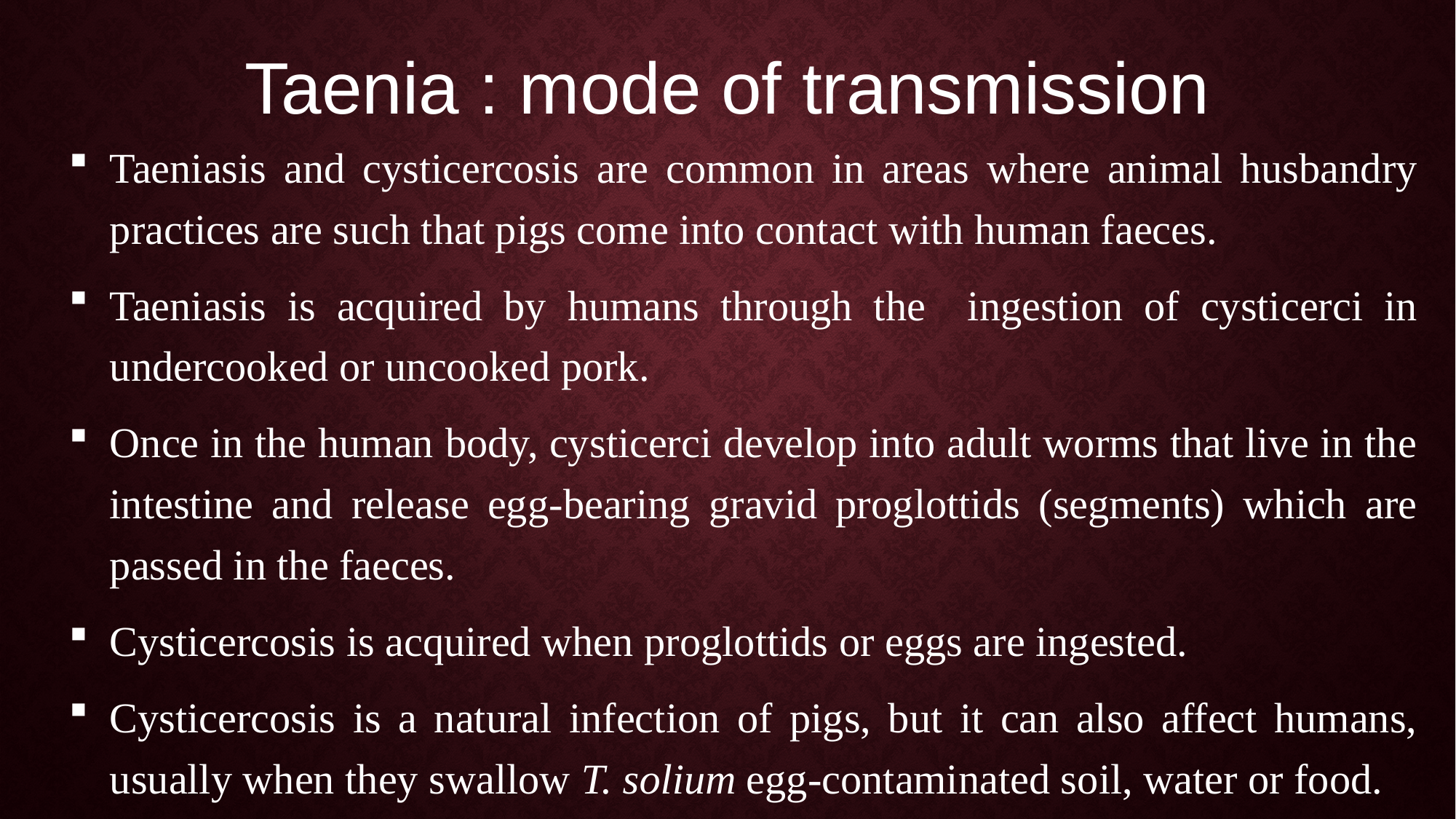

# Taenia : mode of transmission
Taeniasis and cysticercosis are common in areas where animal husbandry practices are such that pigs come into contact with human faeces.
Taeniasis is acquired by humans through the  ingestion of cysticerci in undercooked or uncooked pork.
Once in the human body, cysticerci develop into adult worms that live in the intestine and release egg-bearing gravid proglottids (segments) which are passed in the faeces.
Cysticercosis is acquired when proglottids or eggs are ingested.
Cysticercosis is a natural infection of pigs, but it can also affect humans, usually when they swallow T. solium egg-contaminated soil, water or food.